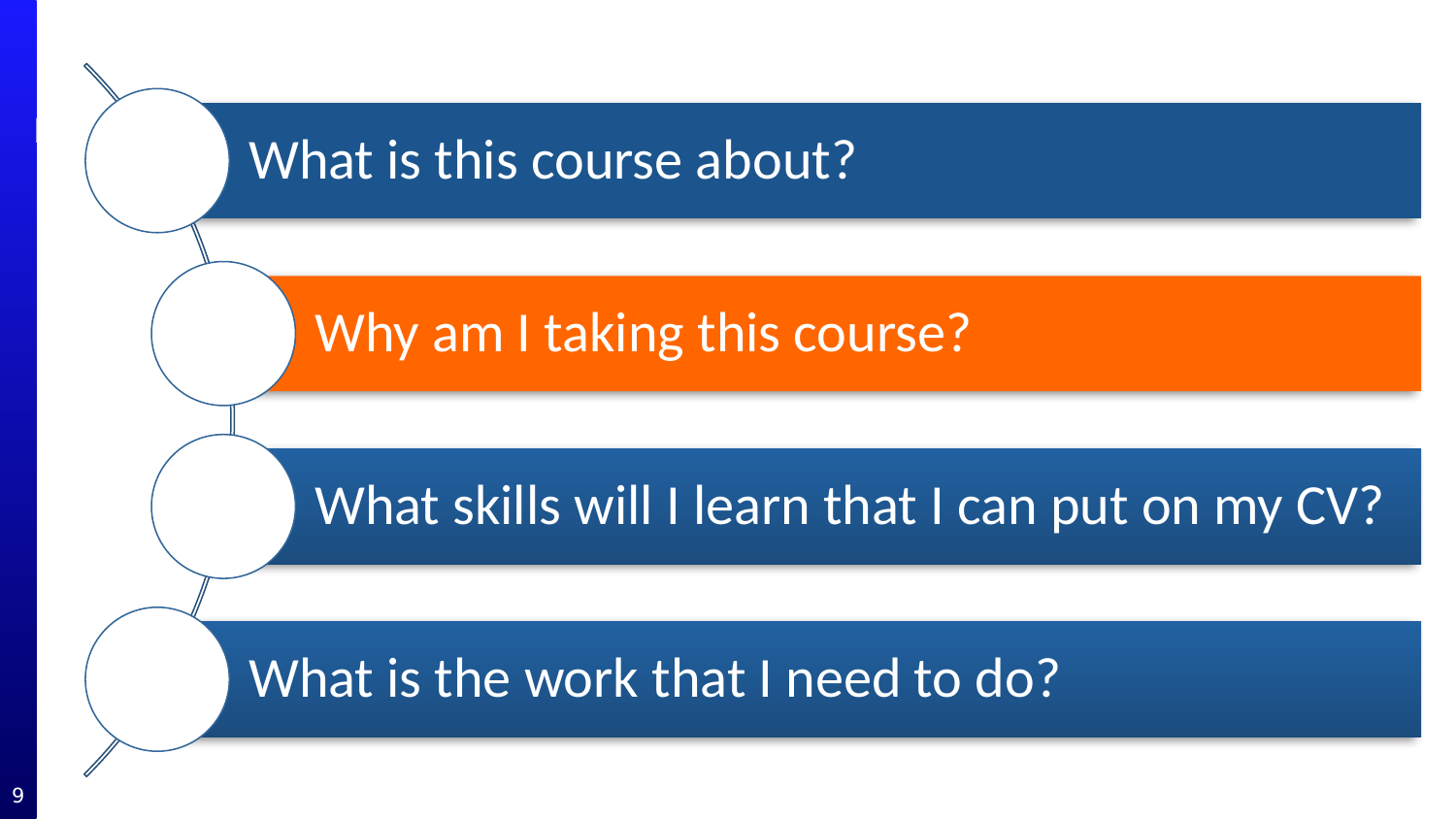

What is this course about?
Why am I taking this course?
What skills will I learn that I can put on my CV?
What is the work that I need to do?
9